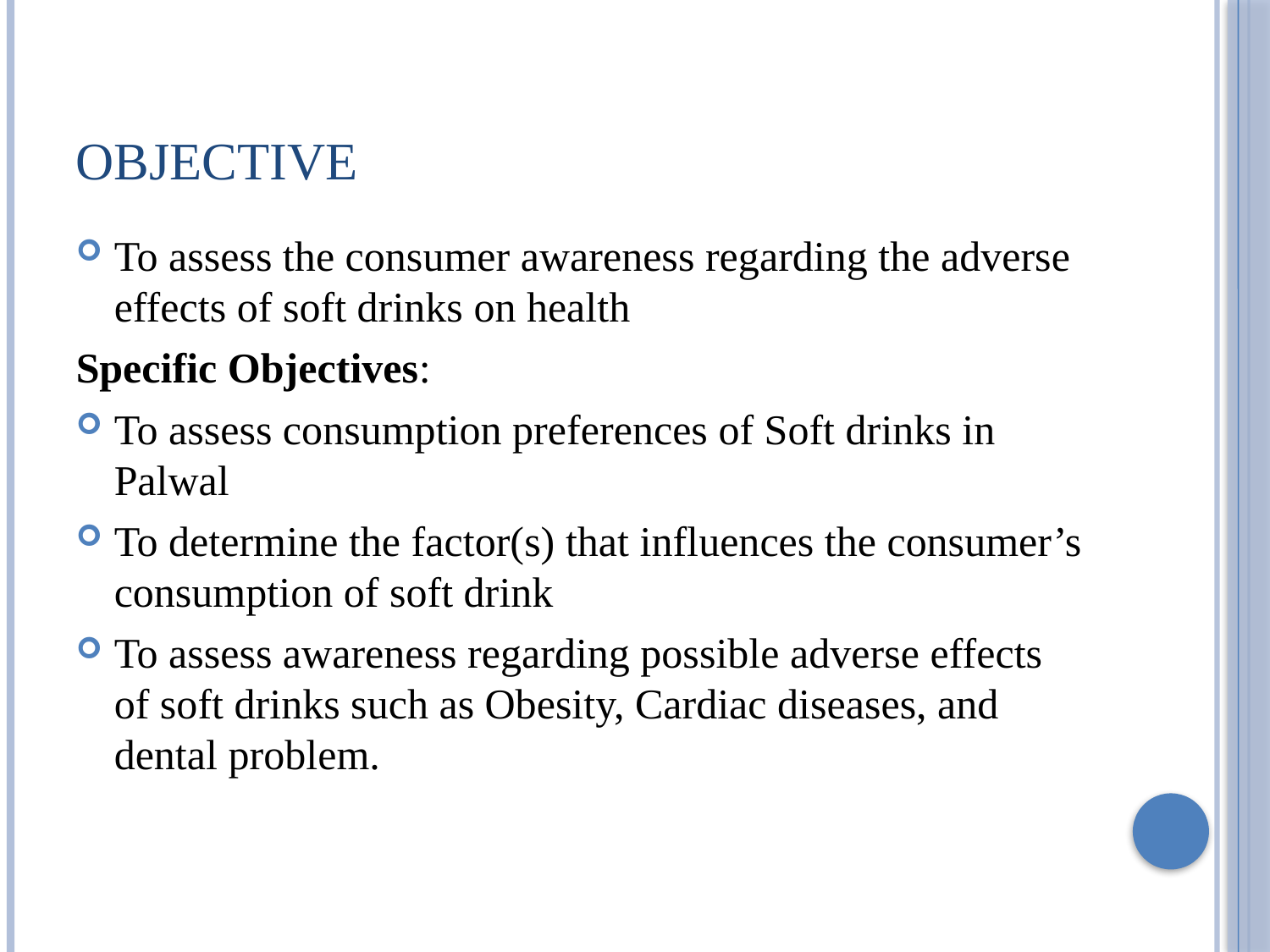

# Objective
To assess the consumer awareness regarding the adverse effects of soft drinks on health
Specific Objectives:
To assess consumption preferences of Soft drinks in Palwal
To determine the factor(s) that influences the consumer’s consumption of soft drink
To assess awareness regarding possible adverse effects of soft drinks such as Obesity, Cardiac diseases, and dental problem.